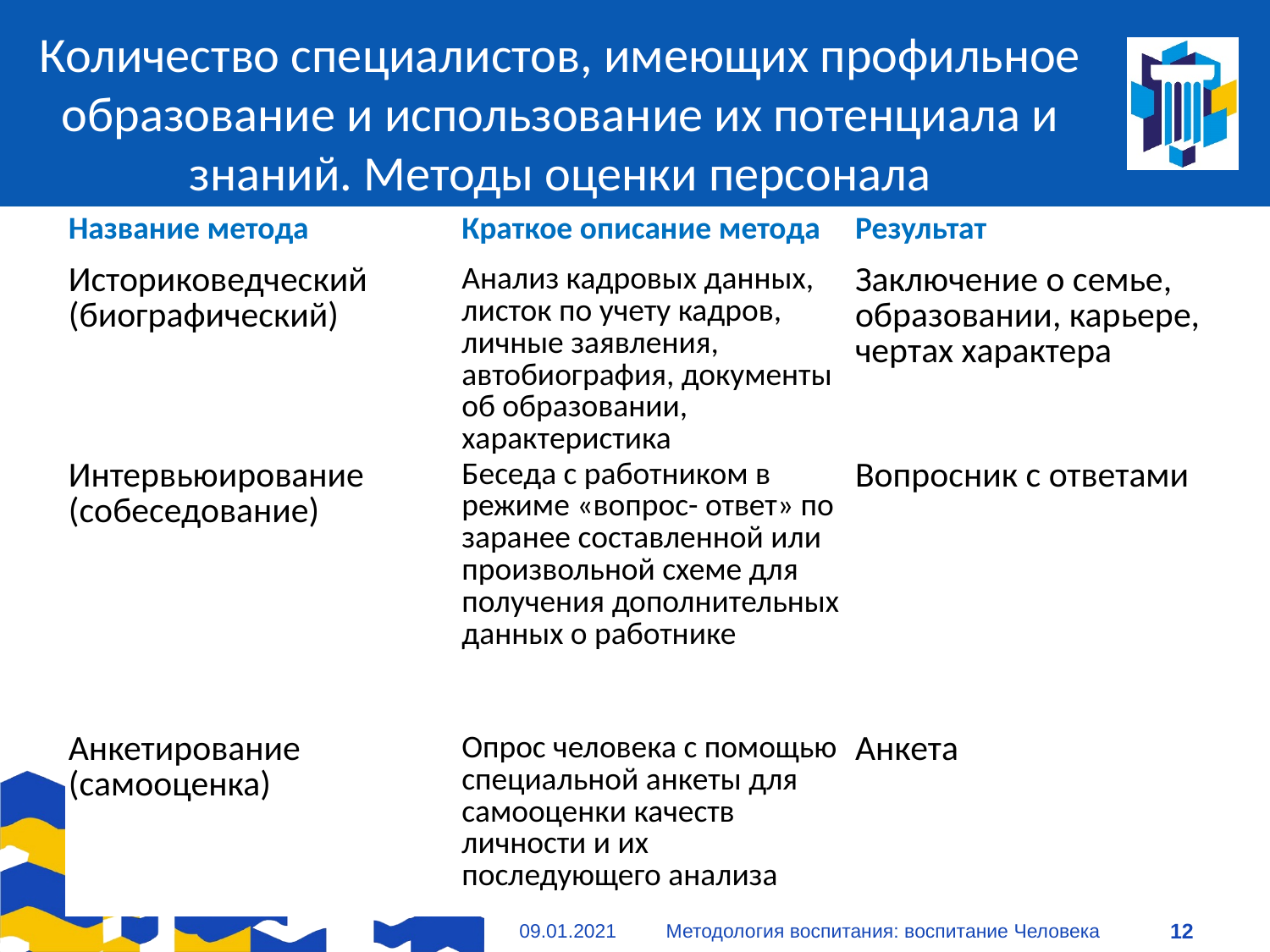

# Количество специалистов, имеющих профильное образование и использование их потенциала и знаний. Методы оценки персонала

| Название метода | Краткое описание метода | Результат |
| --- | --- | --- |
| Историковедческий (биографический) | Анализ кадровых данных, листок по учету кадров, личные заявления, автобиография, документы об образовании, характеристика | Заключение о семье, образовании, карьере, чертах характера |
| Интервьюирование (собеседование) | Беседа с работником в режиме «вопрос- ответ» по заранее составленной или произвольной схеме для получения дополнительных данных о работнике | Вопросник с ответами |
| Анкетирование (самооценка) | Опрос человека с помощью специальной анкеты для самооценки качеств личности и их последующего анализа | Анкета |
09.01.2021
Методология воспитания: воспитание Человека
12